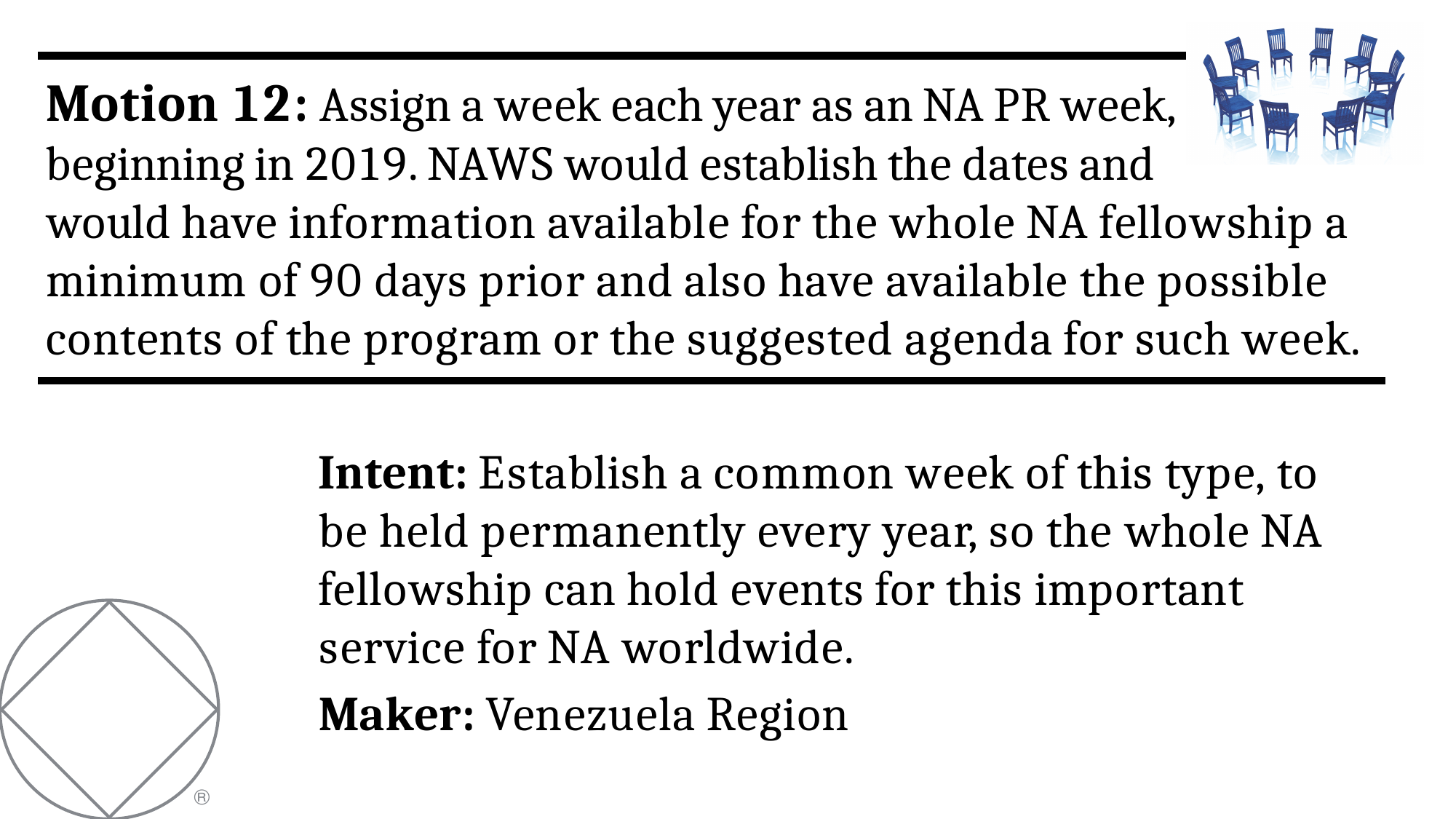

Motion 12: Assign a week each year as an NA PR week, beginning in 2019. NAWS would establish the dates and
would have information available for the whole NA fellowship a minimum of 90 days prior and also have available the possible contents of the program or the suggested agenda for such week.

Intent: Establish a common week of this type, to be held permanently every year, so the whole NA fellowship can hold events for this important service for NA worldwide.
Maker: Venezuela Region